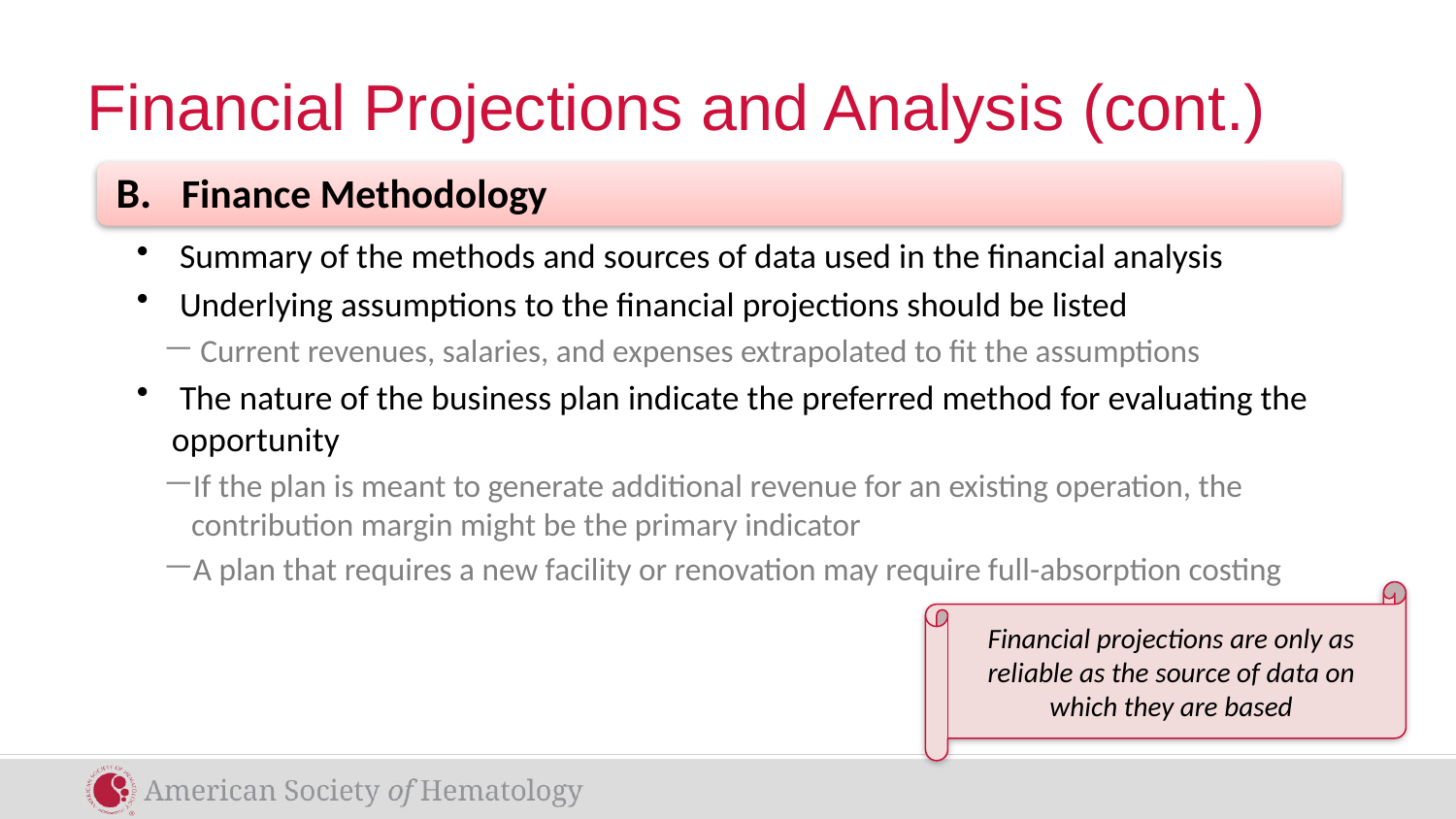

# Financial Projections and Analysis (cont.)
B.   Finance Methodology
  Summary of the methods and sources of data used in the financial analysis
  Underlying assumptions to the financial projections should be listed
 Current revenues, salaries, and expenses extrapolated to fit the assumptions
  The nature of the business plan indicate the preferred method for evaluating the   opportunity
If the plan is meant to generate additional revenue for an existing operation, the contribution margin might be the primary indicator
A plan that requires a new facility or renovation may require full-absorption costing
Financial projections are only as reliable as the source of data on which they are based